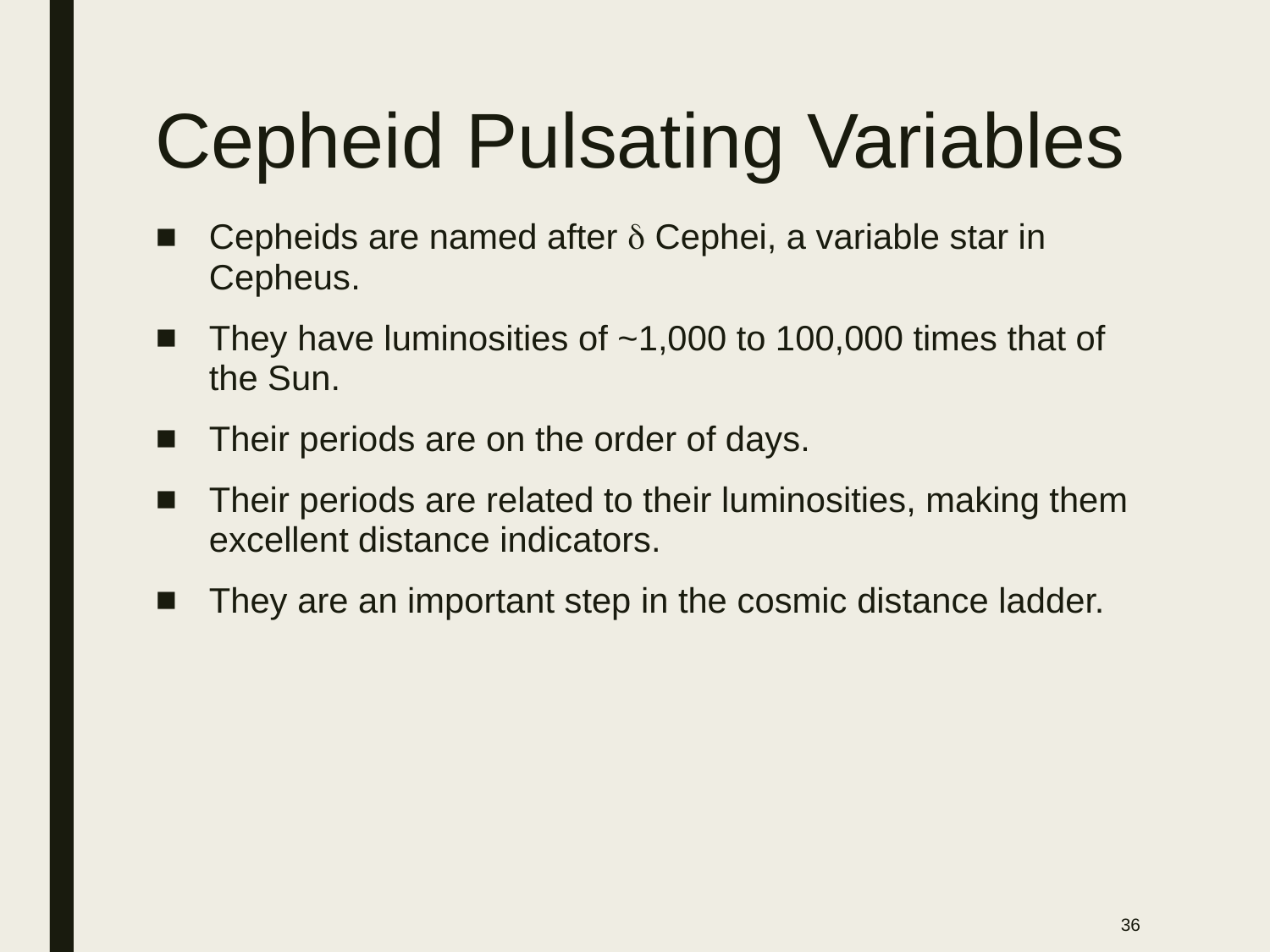

# Cepheid Pulsating Variables
Cepheids are named after δ Cephei, a variable star in Cepheus.
They have luminosities of ~1,000 to 100,000 times that of the Sun.
Their periods are on the order of days.
Their periods are related to their luminosities, making them excellent distance indicators.
They are an important step in the cosmic distance ladder.
36